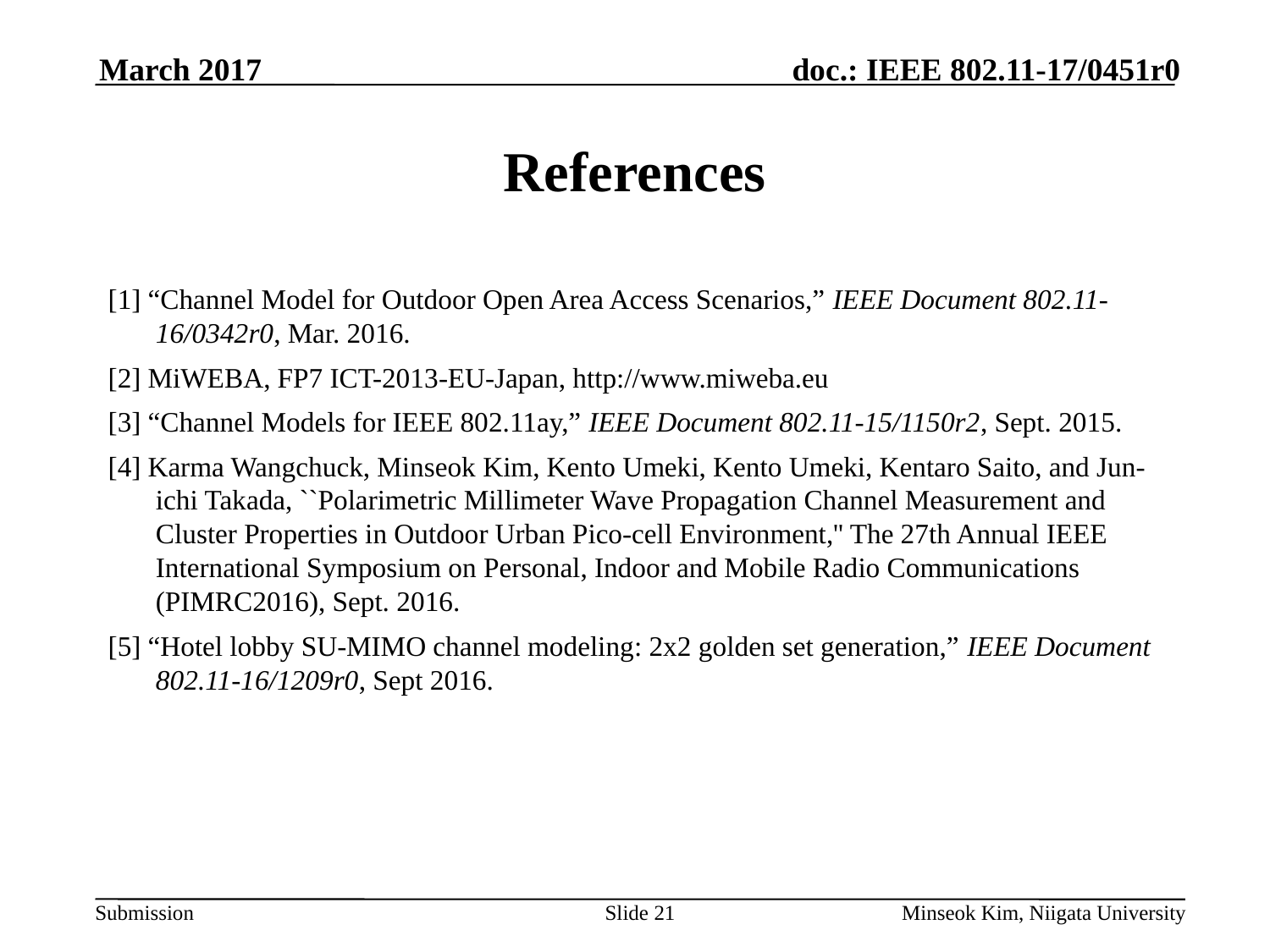

March 2017
# References
[1] “Channel Model for Outdoor Open Area Access Scenarios,” IEEE Document 802.11-16/0342r0, Mar. 2016.
[2] MiWEBA, FP7 ICT-2013-EU-Japan, http://www.miweba.eu
[3] “Channel Models for IEEE 802.11ay,” IEEE Document 802.11-15/1150r2, Sept. 2015.
[4] Karma Wangchuck, Minseok Kim, Kento Umeki, Kento Umeki, Kentaro Saito, and Jun-ichi Takada, ``Polarimetric Millimeter Wave Propagation Channel Measurement and Cluster Properties in Outdoor Urban Pico-cell Environment,'' The 27th Annual IEEE International Symposium on Personal, Indoor and Mobile Radio Communications (PIMRC2016), Sept. 2016.
[5] “Hotel lobby SU-MIMO channel modeling: 2x2 golden set generation,” IEEE Document 802.11-16/1209r0, Sept 2016.

Slide 21
Minseok Kim, Niigata University